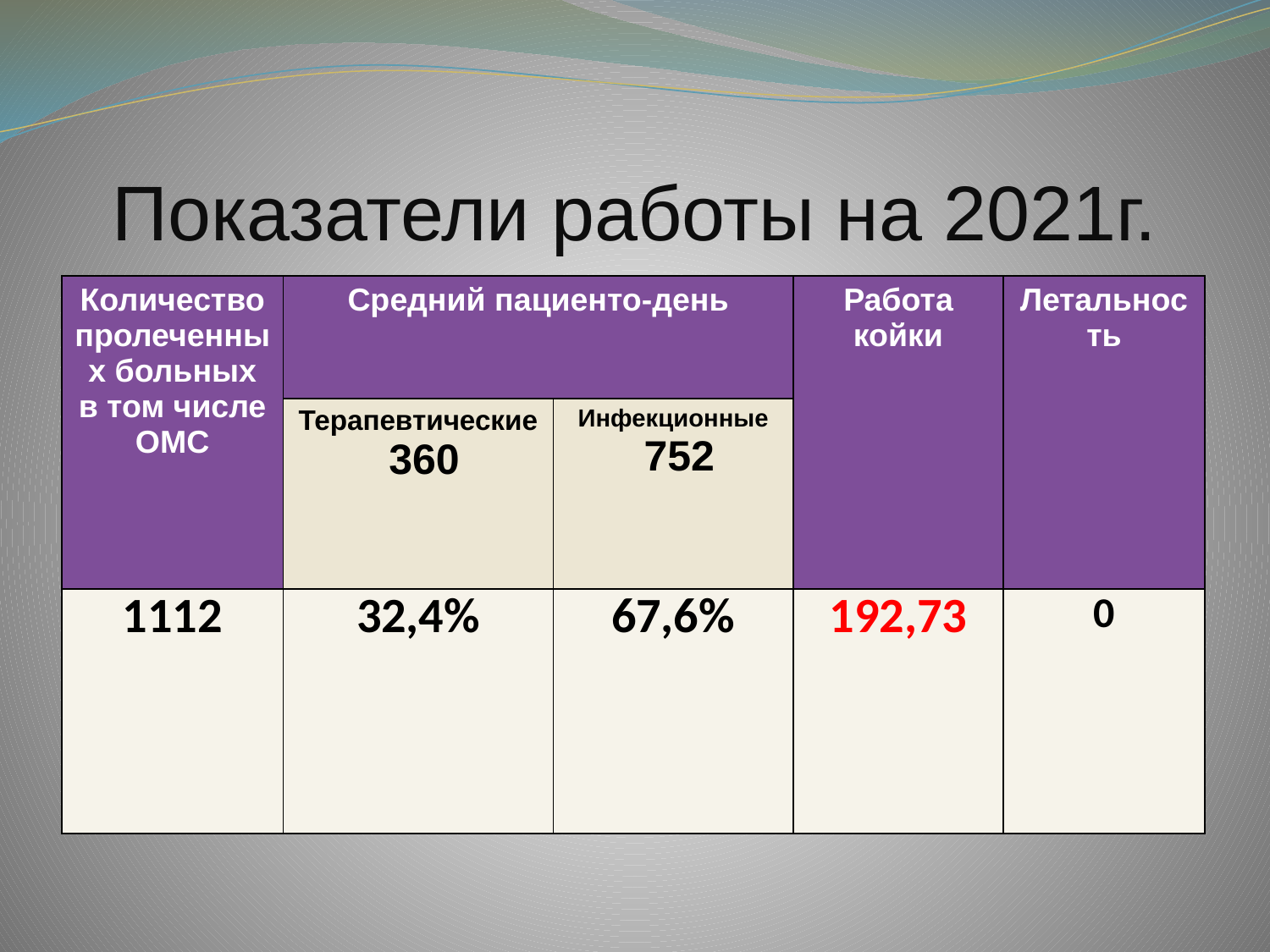

# Показатели работы на 2021г.
| Количество пролеченных больных в том числе ОМС | Средний пациенто-день |  | Работа койки | Летальность |
| --- | --- | --- | --- | --- |
|  | Терапевтические 360 | Инфекционные 752 |  |  |
| 1112 | 32,4% | 67,6% | 192,73 | 0 |